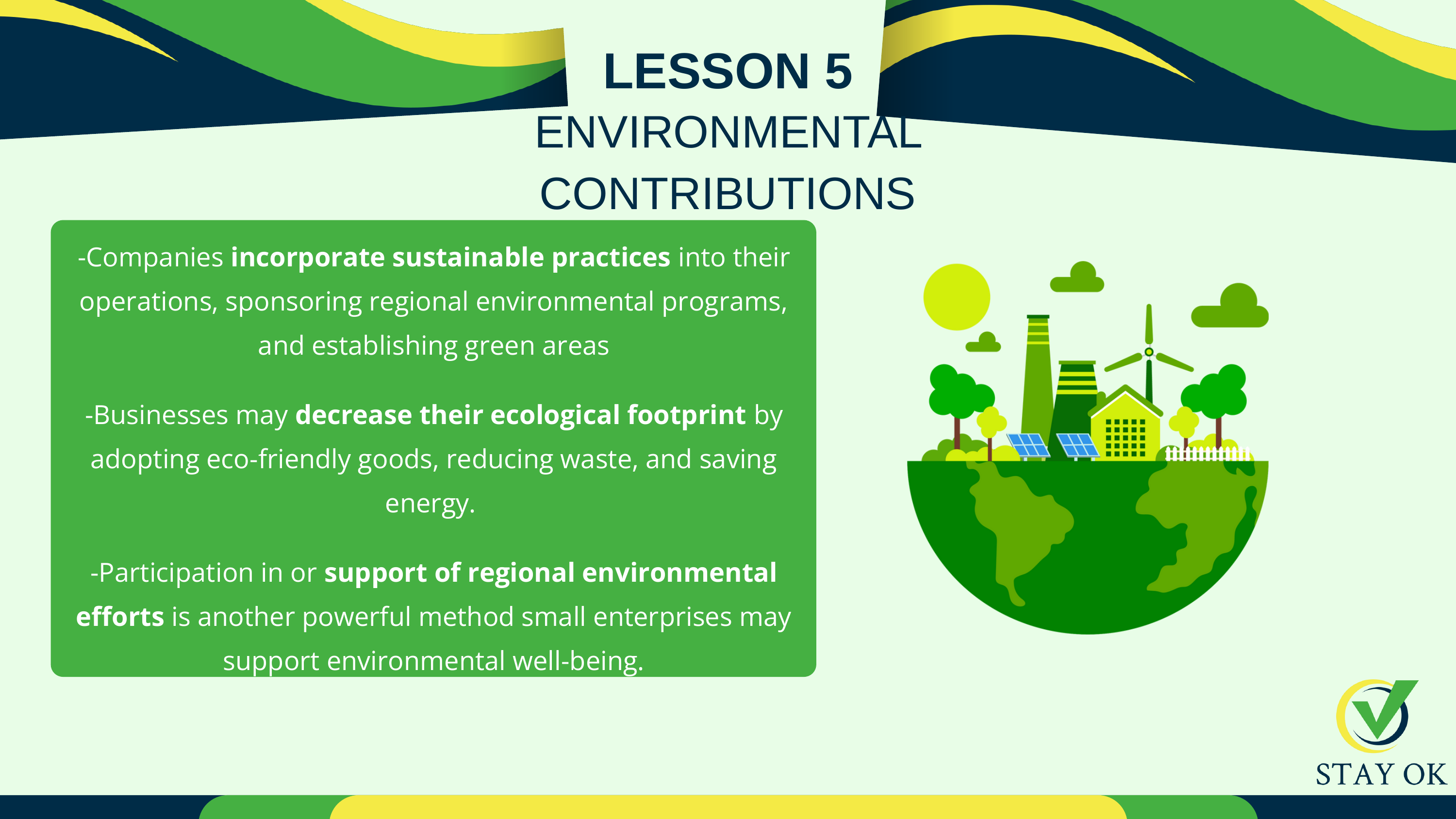

LESSON 5
ENVIRONMENTAL CONTRIBUTIONS

-Companies incorporate sustainable practices into their operations, sponsoring regional environmental programs, and establishing green areas

-Businesses may decrease their ecological footprint by adopting eco-friendly goods, reducing waste, and saving energy.

-Participation in or support of regional environmental efforts is another powerful method small enterprises may support environmental well-being.